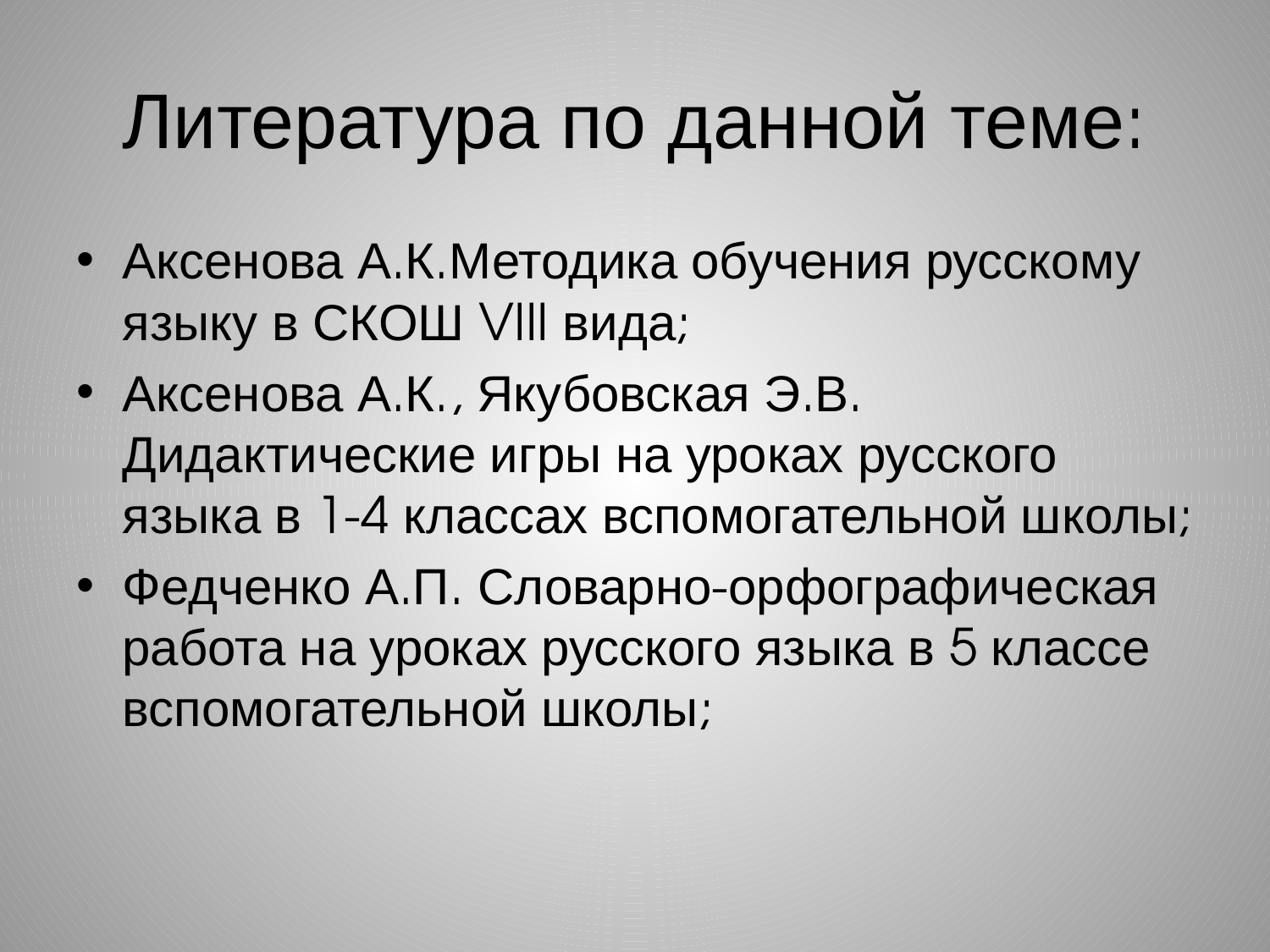

# Литература по данной теме:
Аксенова А.К.Методика обучения русскому языку в СКОШ VIII вида;
Аксенова А.К., Якубовская Э.В. Дидактические игры на уроках русского языка в 1-4 классах вспомогательной школы;
Федченко А.П. Словарно-орфографическая работа на уроках русского языка в 5 классе вспомогательной школы;